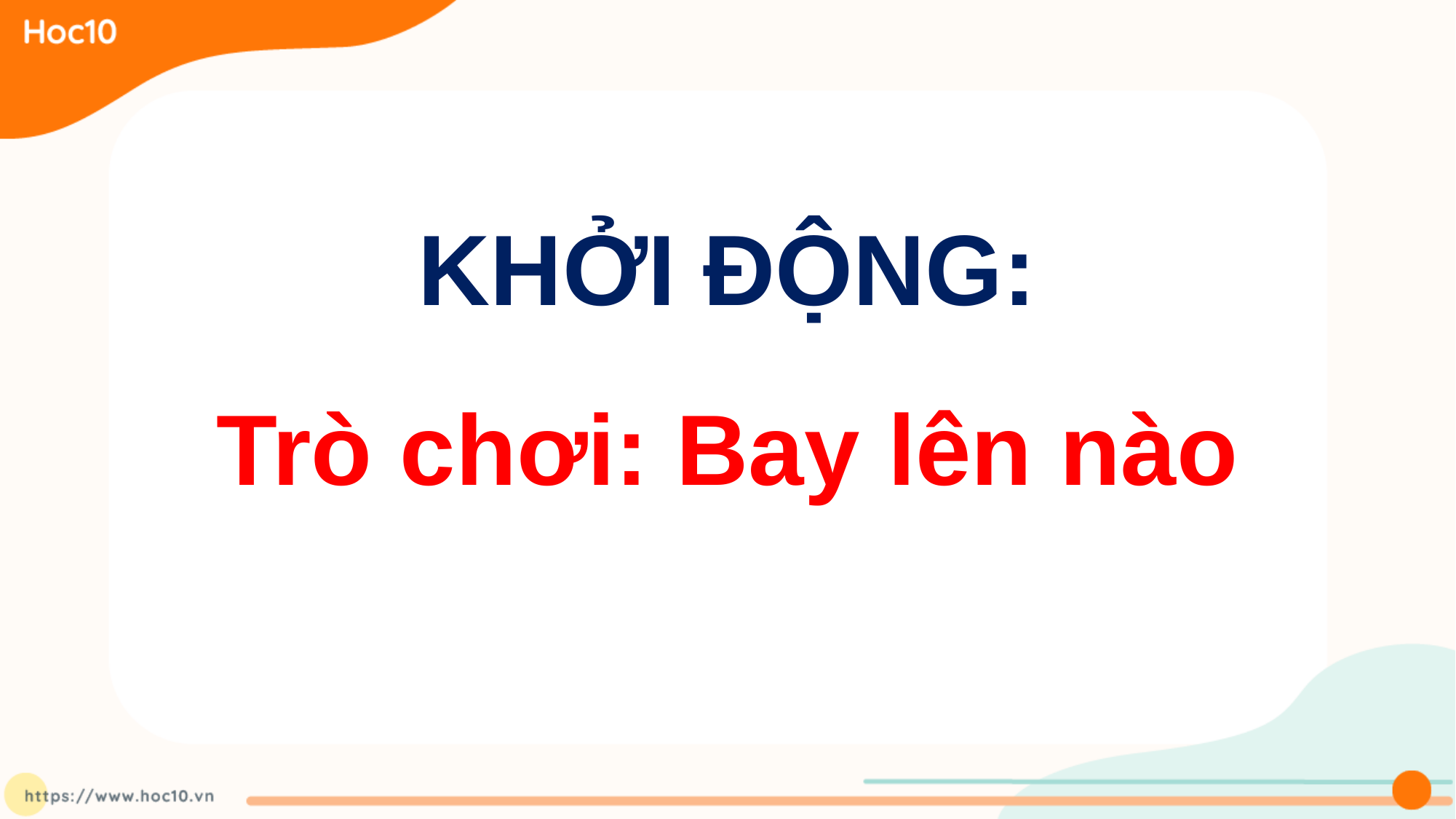

KHỞI ĐỘNG:
Trò chơi: Bay lên nào